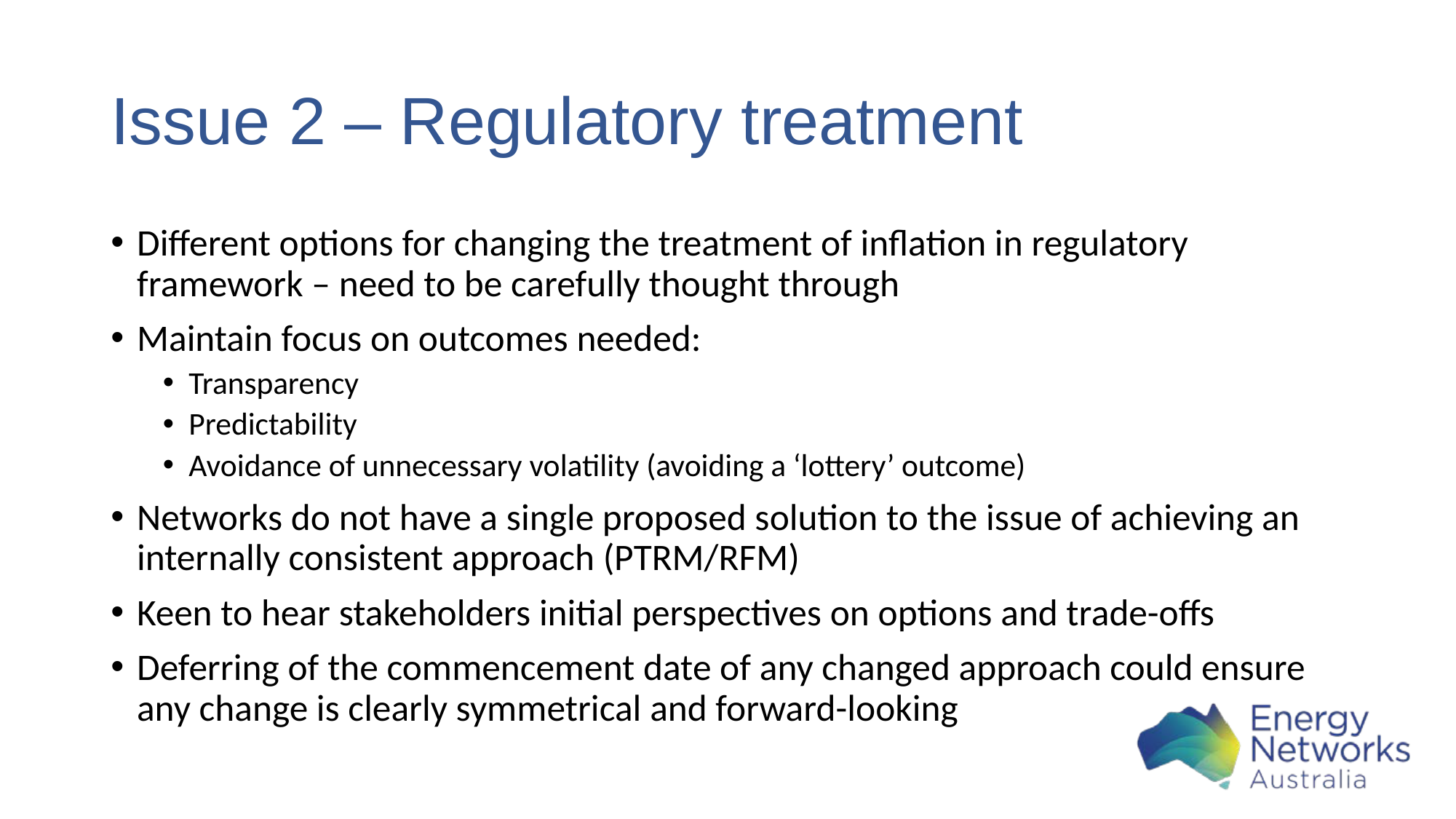

# Issue 2 – Regulatory treatment
Different options for changing the treatment of inflation in regulatory framework – need to be carefully thought through
Maintain focus on outcomes needed:
Transparency
Predictability
Avoidance of unnecessary volatility (avoiding a ‘lottery’ outcome)
Networks do not have a single proposed solution to the issue of achieving an internally consistent approach (PTRM/RFM)
Keen to hear stakeholders initial perspectives on options and trade-offs
Deferring of the commencement date of any changed approach could ensure any change is clearly symmetrical and forward-looking